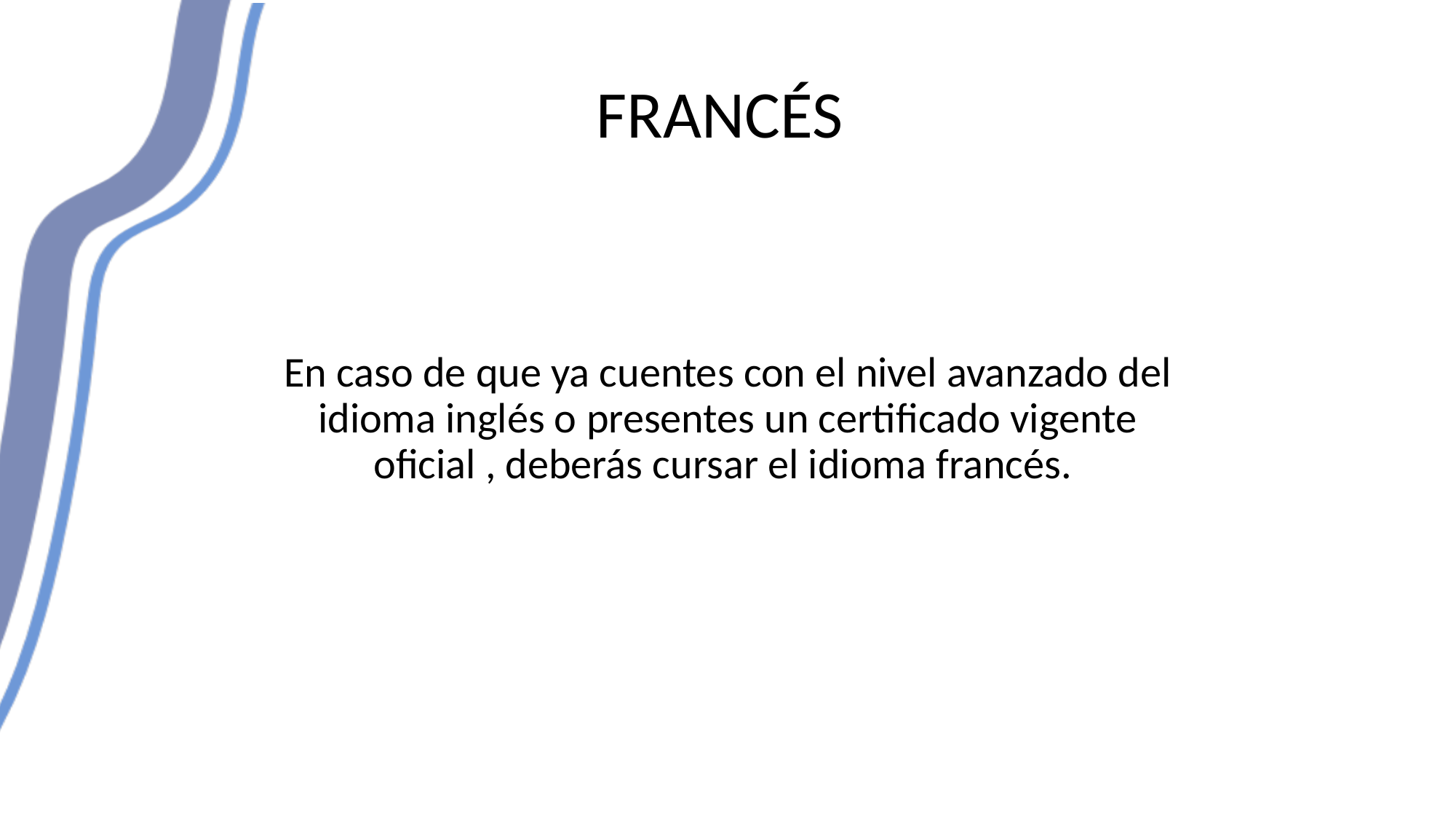

FRANCÉS

En caso de que ya cuentes con el nivel avanzado del idioma inglés o presentes un certificado vigente oficial , deberás cursar el idioma francés.